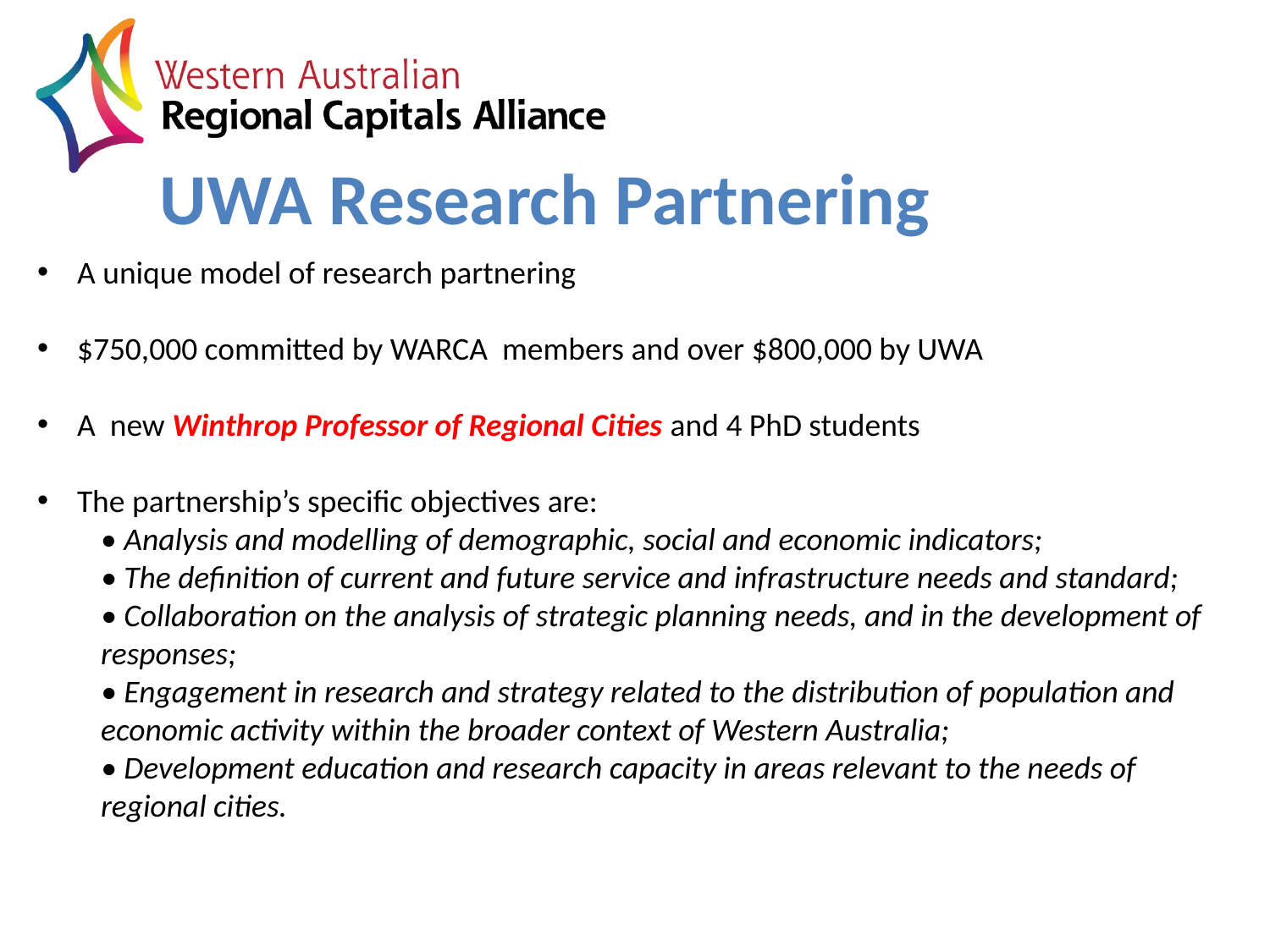

# UWA Research Partnering
A unique model of research partnering

$750,000 committed by WARCA  members and over $800,000 by UWA

A  new Winthrop Professor of Regional Cities and 4 PhD students

The partnership’s specific objectives are:
• Analysis and modelling of demographic, social and economic indicators;
• The definition of current and future service and infrastructure needs and standard;
• Collaboration on the analysis of strategic planning needs, and in the development of  responses;
• Engagement in research and strategy related to the distribution of population and economic activity within the broader context of Western Australia;
• Development education and research capacity in areas relevant to the needs of regional cities.